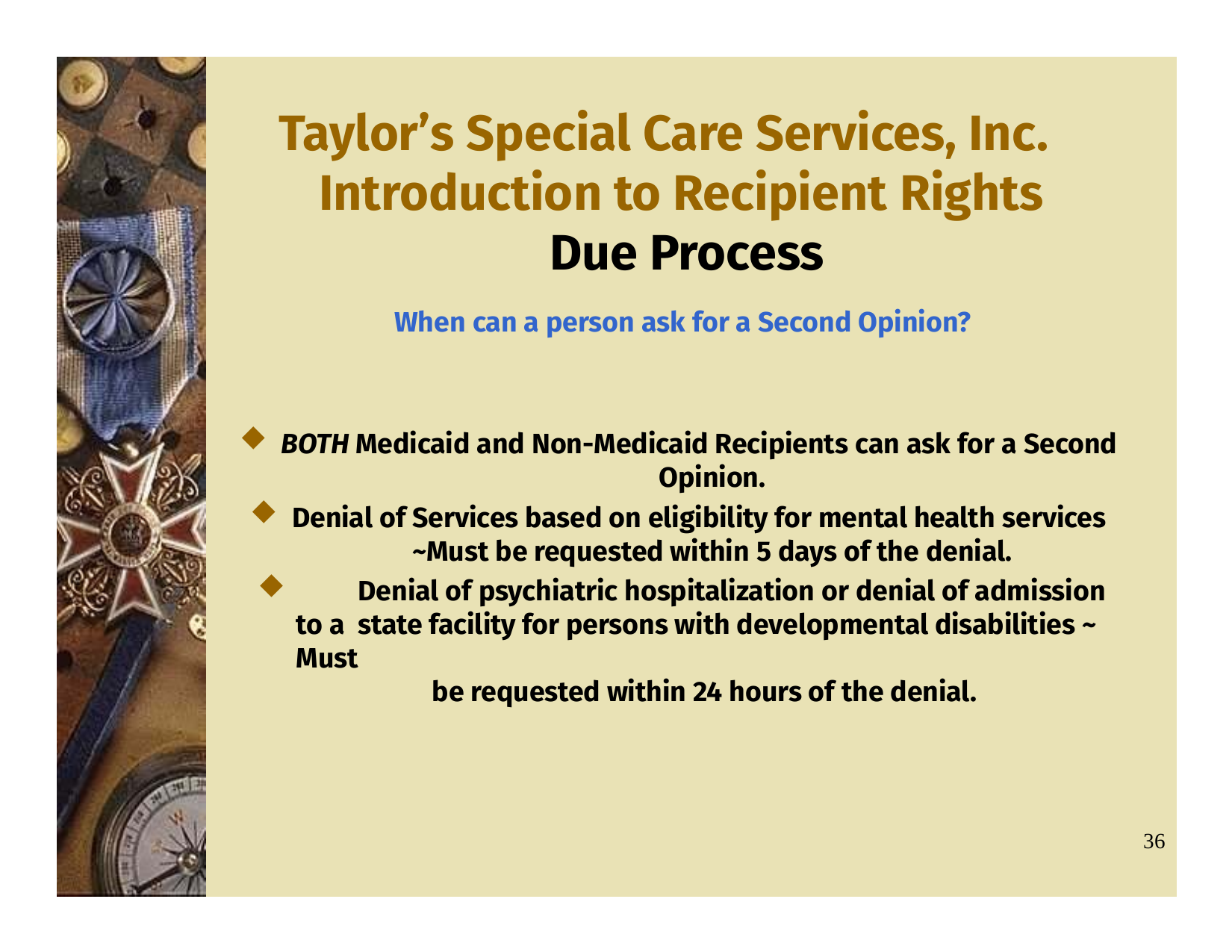

# Taylor’s Special Care Services, Inc.
Introduction to Recipient Rights  Due Process
When can a person ask for a Second Opinion?
BOTH Medicaid and Non-Medicaid Recipients can ask for a Second
Opinion.
Denial of Services based on eligibility for mental health services
~Must be requested within 5 days of the denial.
	Denial of psychiatric hospitalization or denial of admission to a  state facility for persons with developmental disabilities ~ Must
be requested within 24 hours of the denial.
36